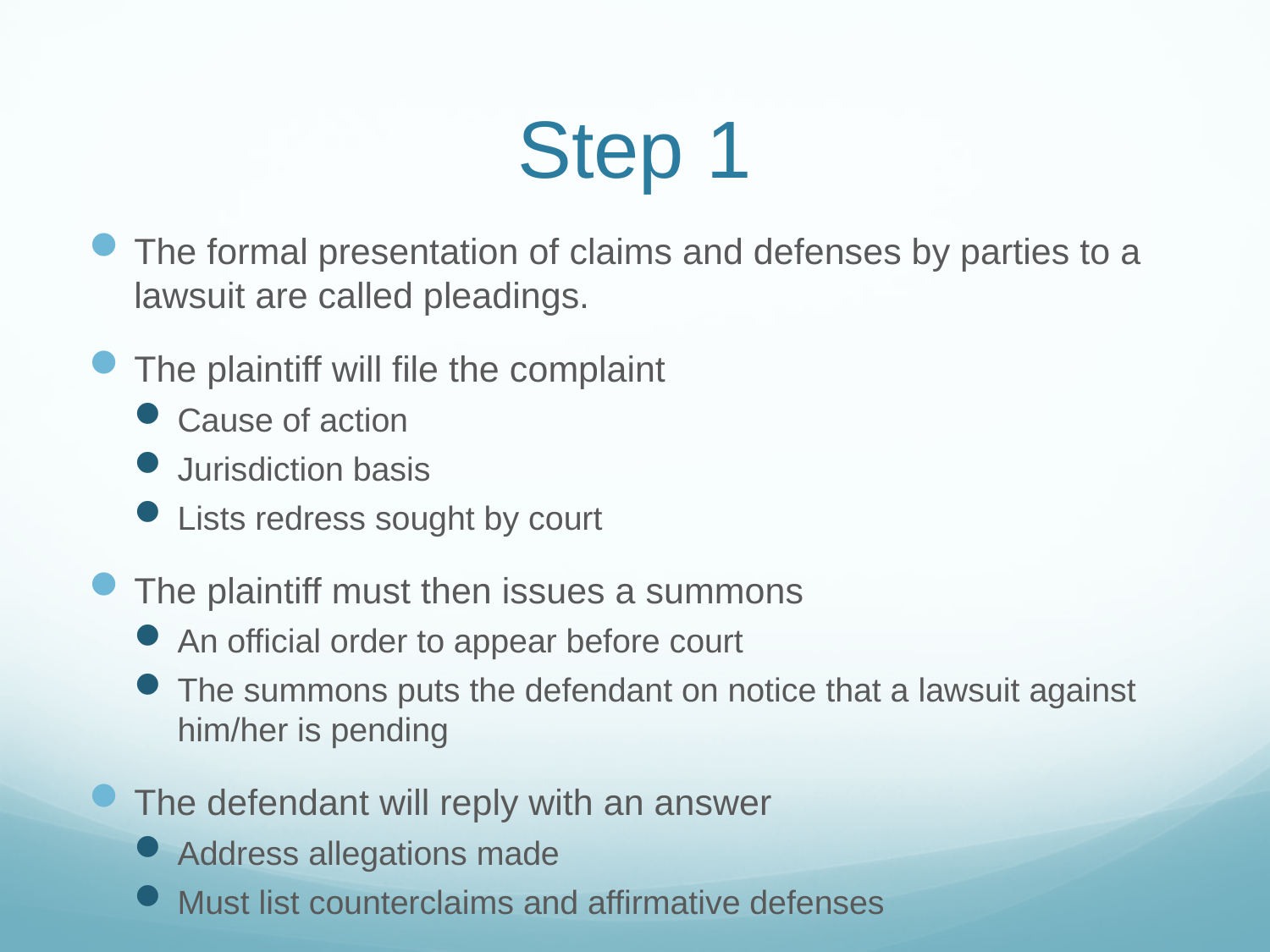

# Step 1
The formal presentation of claims and defenses by parties to a lawsuit are called pleadings.
The plaintiff will file the complaint
Cause of action
Jurisdiction basis
Lists redress sought by court
The plaintiff must then issues a summons
An official order to appear before court
The summons puts the defendant on notice that a lawsuit against him/her is pending
The defendant will reply with an answer
Address allegations made
Must list counterclaims and affirmative defenses